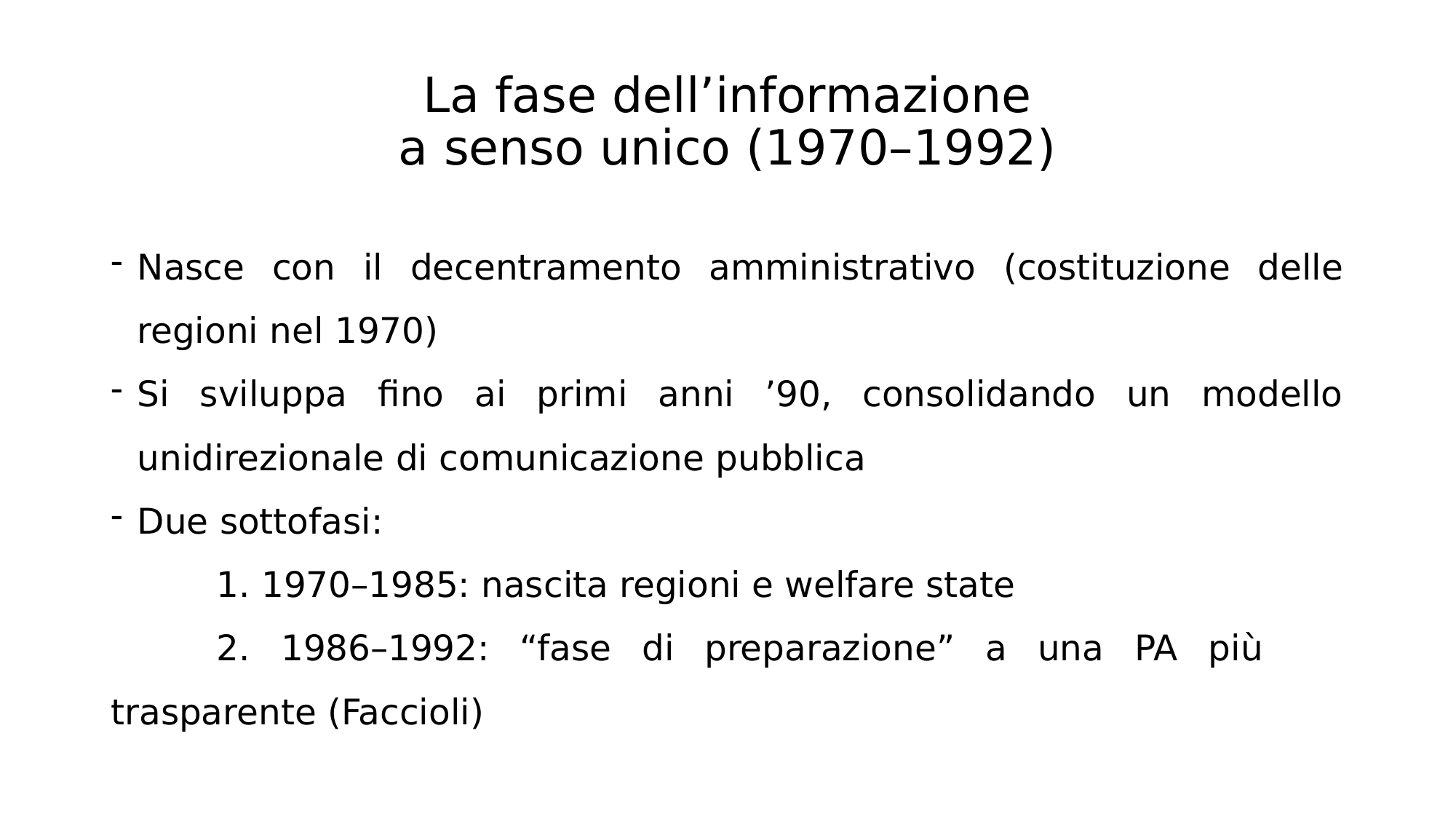

# La fase dell’informazione a senso unico (1970–1992)
Nasce con il decentramento amministrativo (costituzione delle regioni nel 1970)
Si sviluppa fino ai primi anni ’90, consolidando un modello unidirezionale di comunicazione pubblica
Due sottofasi:
	1. 1970–1985: nascita regioni e welfare state
	2. 1986–1992: “fase di preparazione” a una PA più 	trasparente (Faccioli)